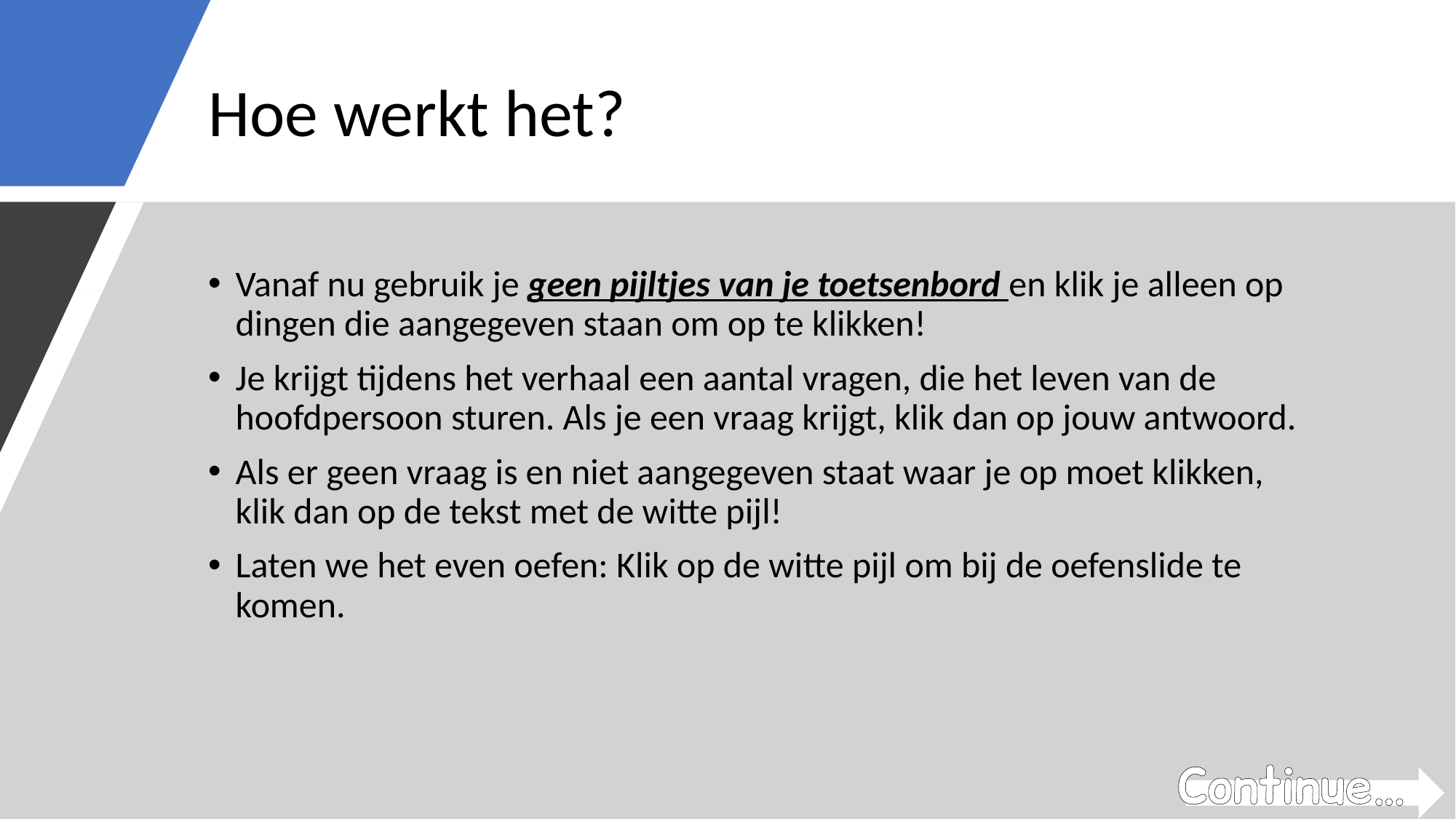

# Hoe werkt het?

Vanaf nu gebruik je geen pijltjes van je toetsenbord en klik je alleen op dingen die aangegeven staan om op te klikken!
Je krijgt tijdens het verhaal een aantal vragen, die het leven van de hoofdpersoon sturen. Als je een vraag krijgt, klik dan op jouw antwoord.
Als er geen vraag is en niet aangegeven staat waar je op moet klikken, klik dan op de tekst met de witte pijl!
Laten we het even oefen: Klik op de witte pijl om bij de oefenslide te komen.
Continue…